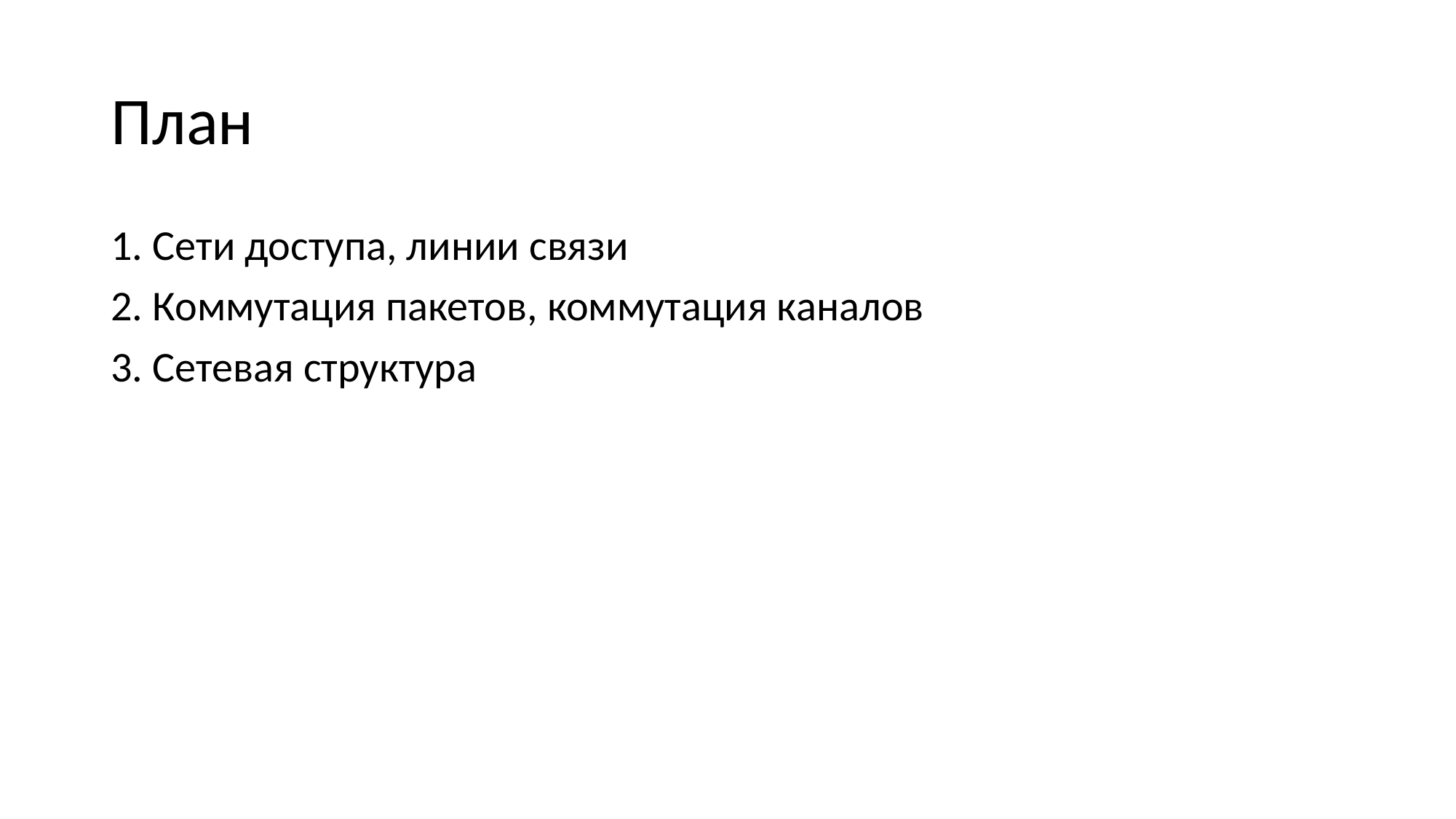

# План
1. Сети доступа, линии связи
2. Коммутация пакетов, коммутация каналов
3. Сетевая структура